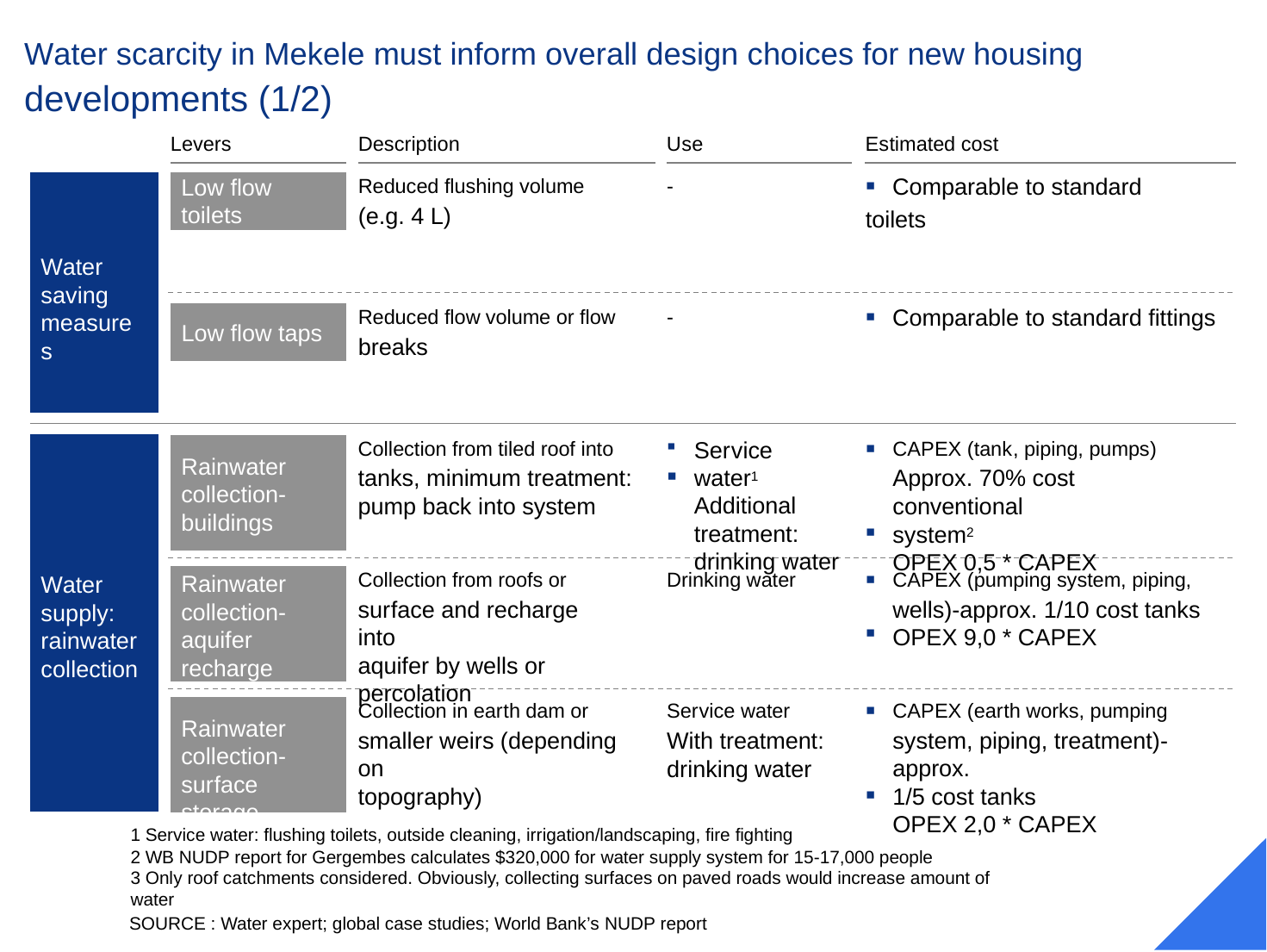

Water scarcity in Mekele must inform overall design choices for new housing
developments (1/2)
Levers
Description
Use
Estimated cost

▪  Comparable to standard toilets

Water saving measures

Low flow toilets
Reduced flushing volume
(e.g. 4 L)
-

▪  Comparable to standard fittings

Low flow taps
Reduced flow volume or flow
breaks
-

▪
▪
▪

Water
supply:
rainwater
collection

Rainwater collection- buildings
Service water1
Additional
treatment:
drinking water
Collection from tiled roof into
tanks, minimum treatment:
pump back into system
CAPEX (tank, piping, pumps)
Approx. 70% cost conventional
system2
OPEX 0,5 * CAPEX
▪

▪
▪

Rainwater
collection-
aquifer
recharge
Collection from roofs or
surface and recharge into
aquifer by wells or
percolation
Drinking water
CAPEX (pumping system, piping,
wells)-approx. 1/10 cost tanks
OPEX 9,0 * CAPEX

▪

Rainwater collection- surface storage
Collection in earth dam or
smaller weirs (depending on
topography)
Service water
With treatment:
drinking water
CAPEX (earth works, pumping
system, piping, treatment)-approx.
1/5 cost tanks
OPEX 2,0 * CAPEX
▪
1 Service water: flushing toilets, outside cleaning, irrigation/landscaping, fire fighting
2 WB NUDP report for Gergembes calculates $320,000 for water supply system for 15-17,000 people
3 Only roof catchments considered. Obviously, collecting surfaces on paved roads would increase amount of water

SOURCE : Water expert; global case studies; World Bank’s NUDP report	33